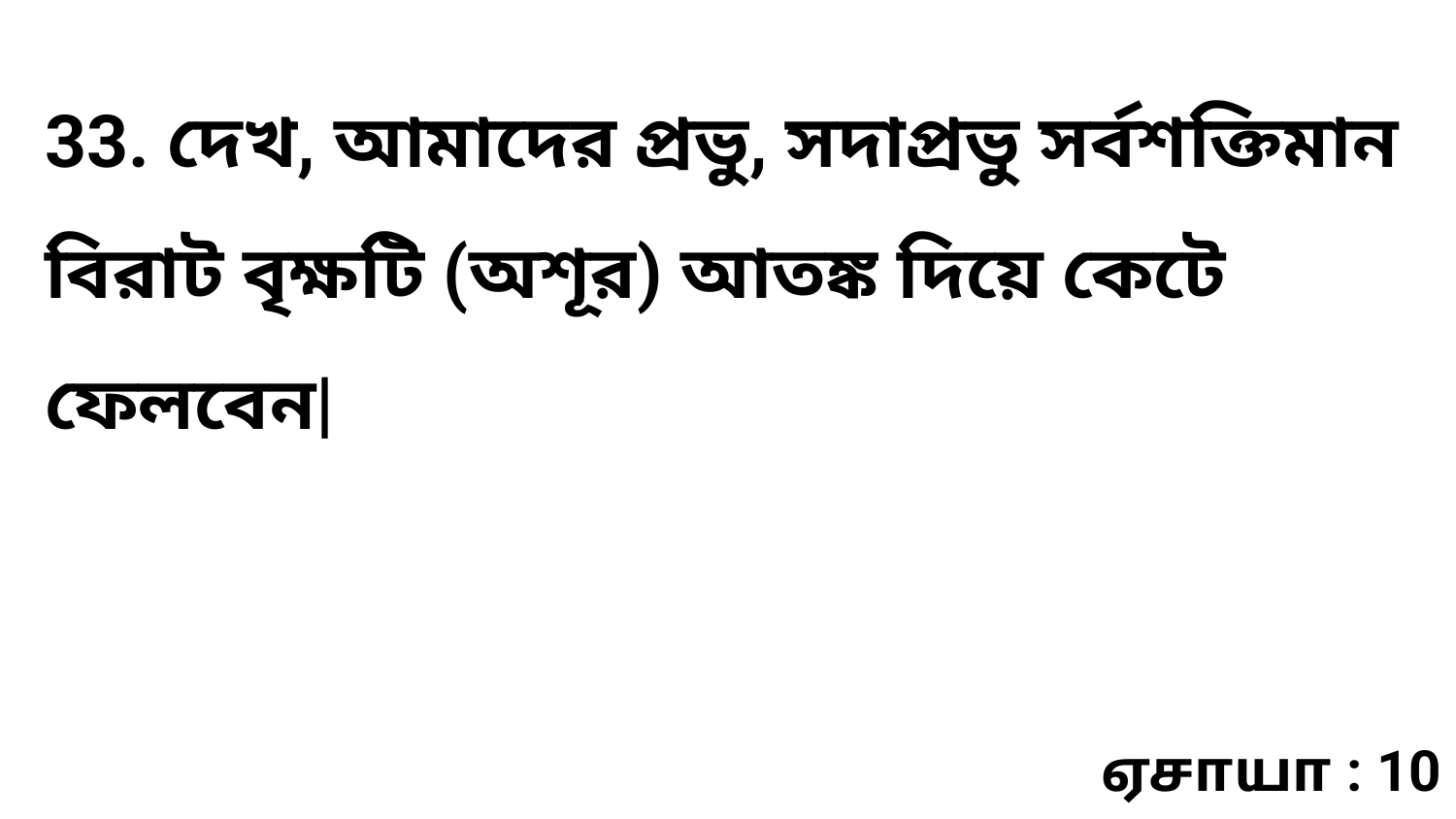

33. দেখ, আমাদের প্রভু, সদাপ্রভু সর্বশক্তিমান বিরাট বৃক্ষটি (অশূর) আতঙ্ক দিয়ে কেটে ফেলবেন|
ஏசாயா : 10